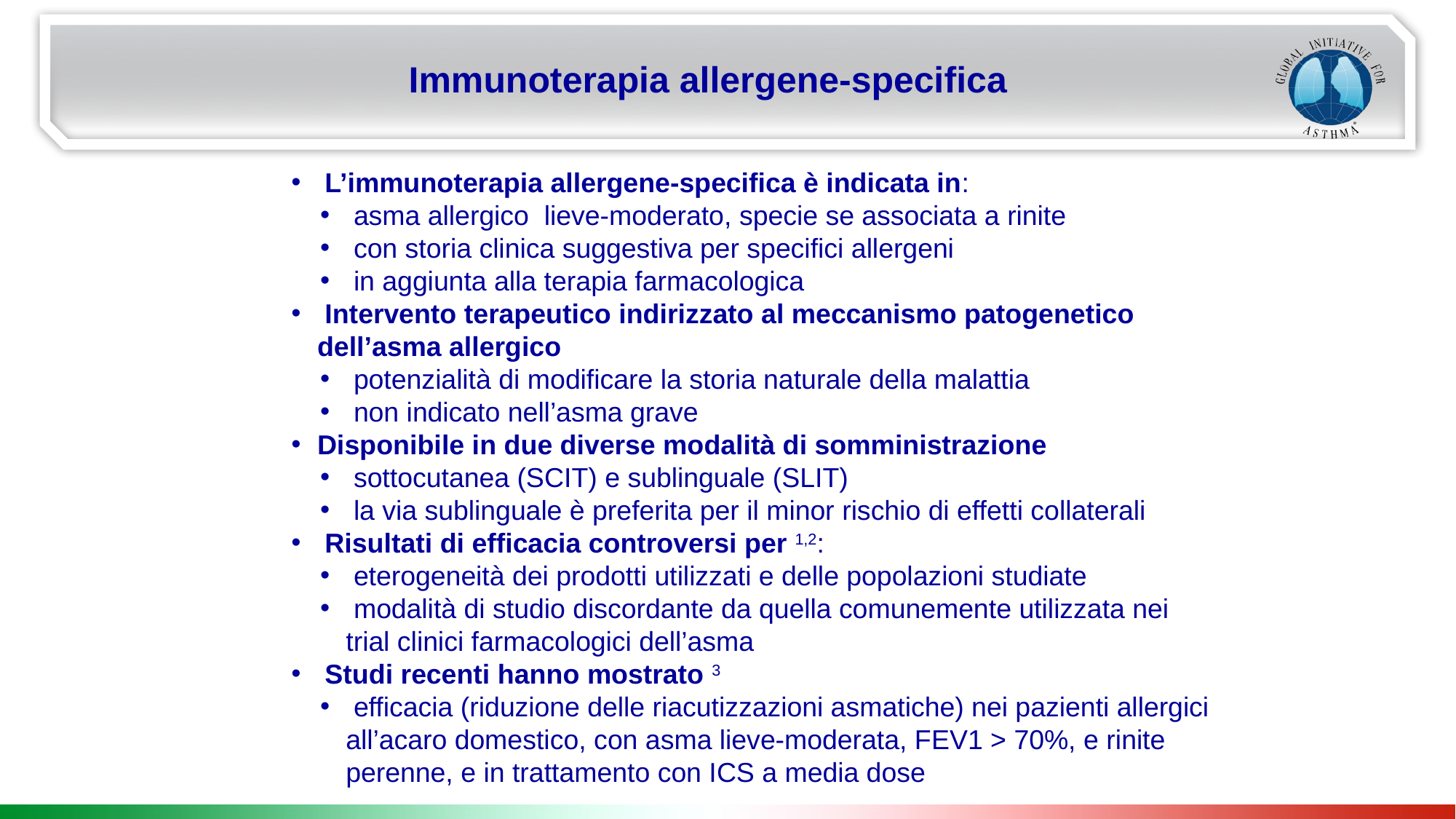

Immunoterapia allergene-specifica
 L’immunoterapia allergene-specifica è indicata in:
 asma allergico  lieve-moderato, specie se associata a rinite
 con storia clinica suggestiva per specifici allergeni
 in aggiunta alla terapia farmacologica
 Intervento terapeutico indirizzato al meccanismo patogenetico dell’asma allergico
 potenzialità di modificare la storia naturale della malattia
 non indicato nell’asma grave
Disponibile in due diverse modalità di somministrazione
 sottocutanea (SCIT) e sublinguale (SLIT)
 la via sublinguale è preferita per il minor rischio di effetti collaterali
 Risultati di efficacia controversi per 1,2:
 eterogeneità dei prodotti utilizzati e delle popolazioni studiate
 modalità di studio discordante da quella comunemente utilizzata nei trial clinici farmacologici dell’asma
 Studi recenti hanno mostrato 3
 efficacia (riduzione delle riacutizzazioni asmatiche) nei pazienti allergici all’acaro domestico, con asma lieve-moderata, FEV1 > 70%, e rinite perenne, e in trattamento con ICS a media dose